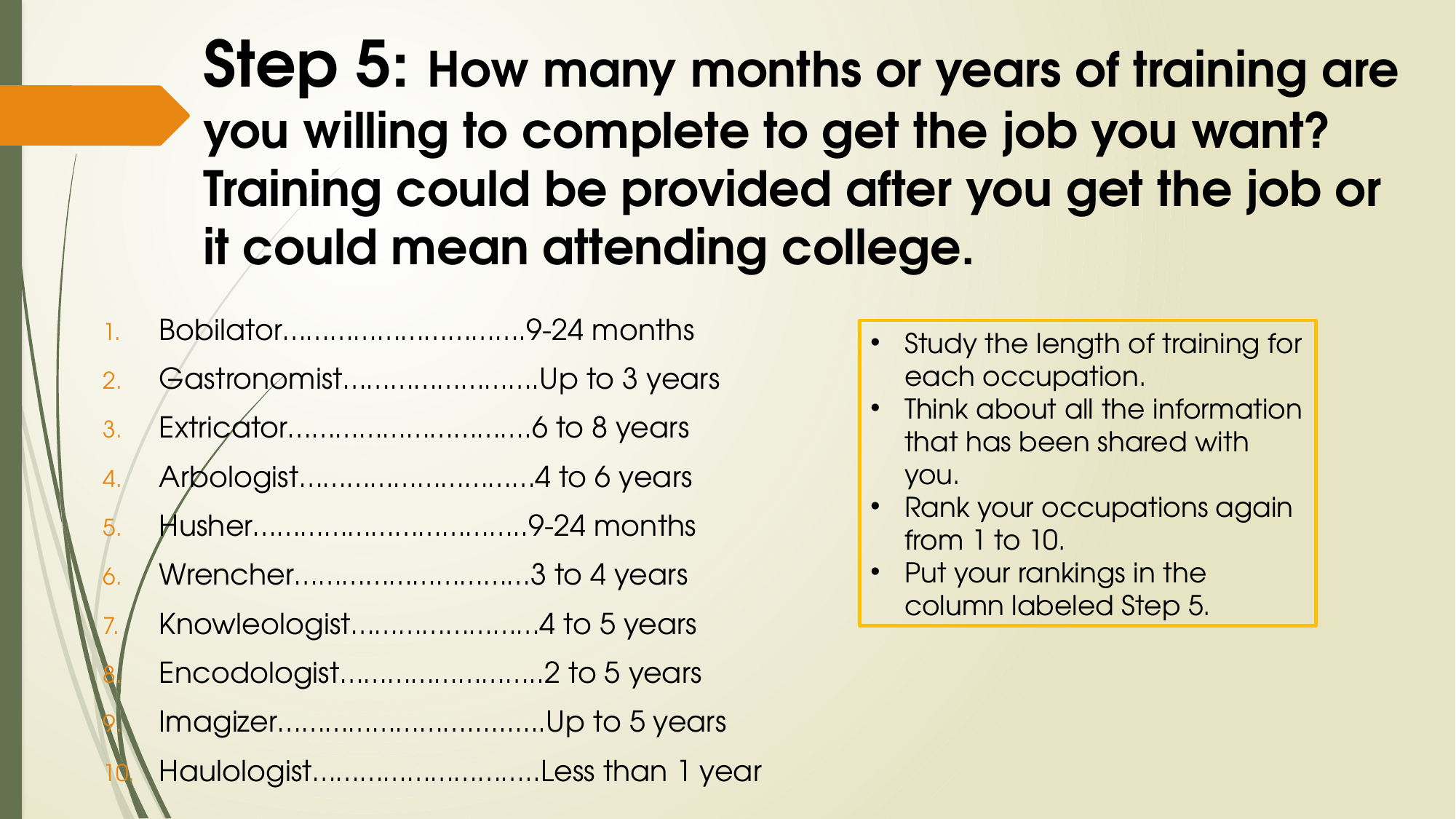

Step 5: How many months or years of training are you willing to complete to get the job you want? Training could be provided after you get the job or it could mean attending college.
Bobilator………………………….9-24 months
Gastronomist…………………….Up to 3 years
Extricator………………………….6 to 8 years
Arbologist…………………………4 to 6 years
Husher……………………………..9-24 months
Wrencher…………………………3 to 4 years
Knowleologist……………………4 to 5 years
Encodologist……………………..2 to 5 years
Imagizer……………………..........Up to 5 years
Haulologist………………………..Less than 1 year
Study the length of training for each occupation.
Think about all the information that has been shared with you.
Rank your occupations again from 1 to 10.
Put your rankings in the column labeled Step 5.